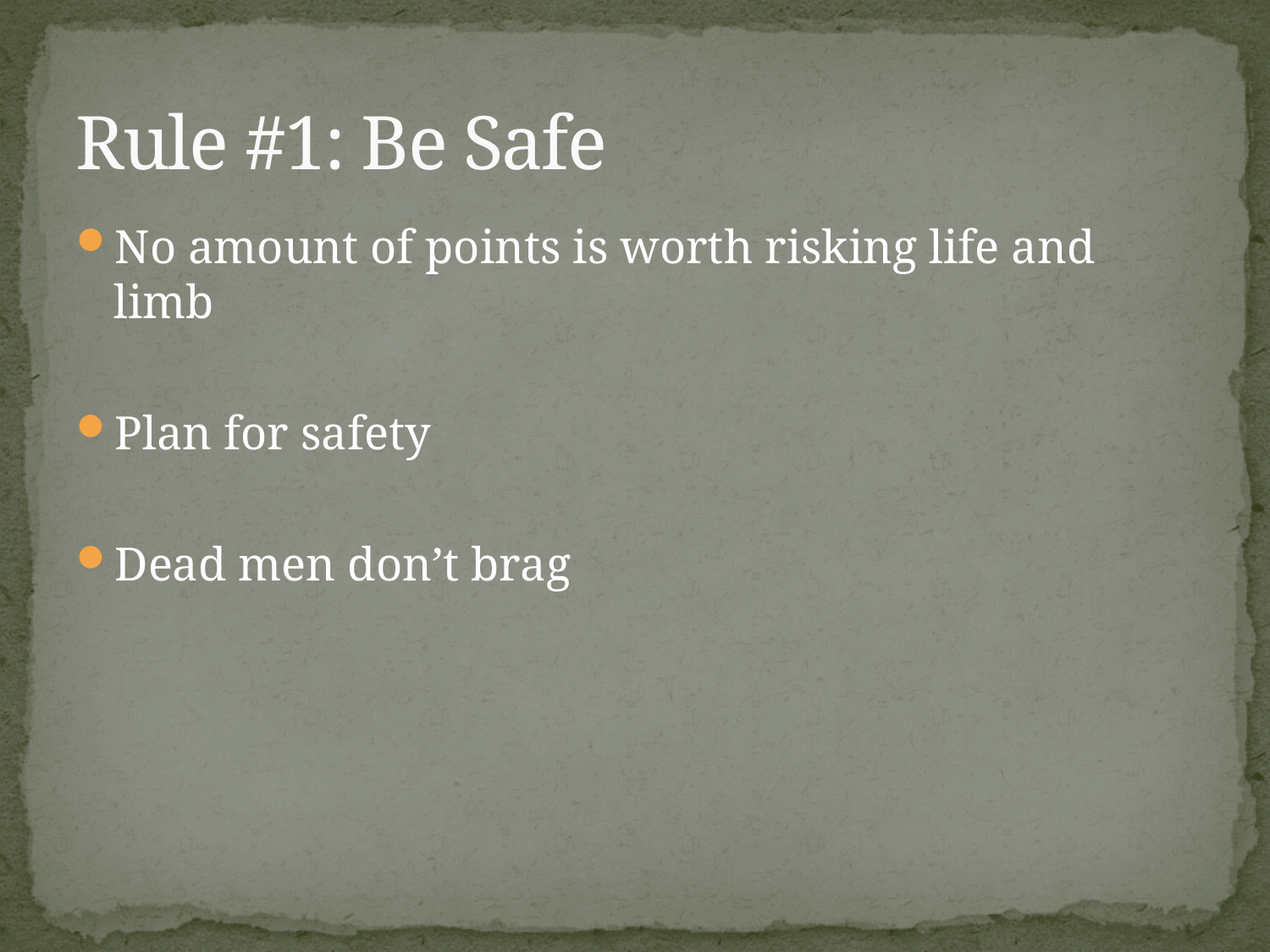

# Rule #1: Be Safe
No amount of points is worth risking life and limb

Plan for safety

Dead men don’t brag